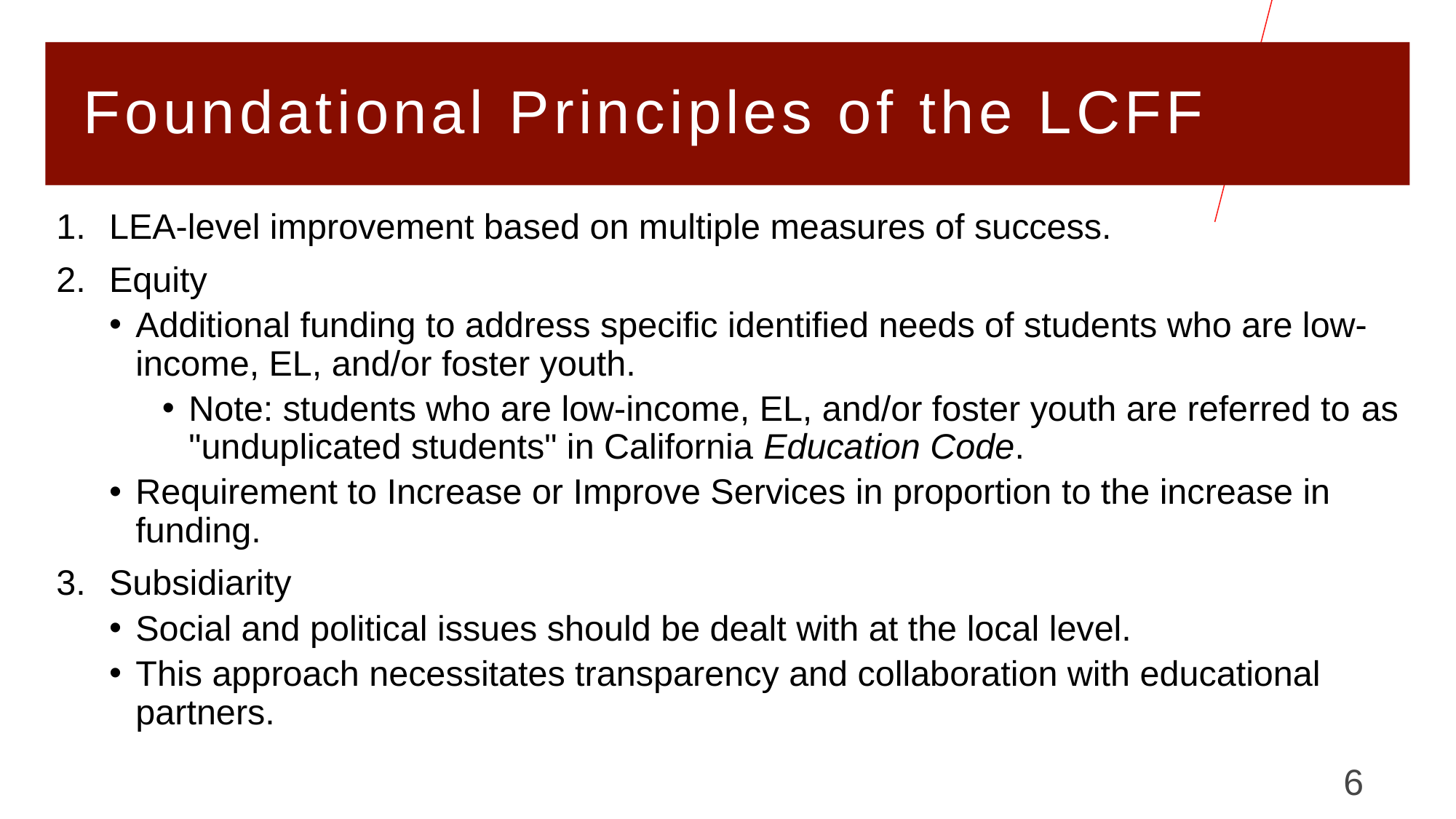

# Foundational Principles of the LCFF
LEA-level improvement based on multiple measures of success.
Equity
Additional funding to address specific identified needs of students who are low-income, EL, and/or foster youth.
Note: students who are low-income, EL, and/or foster youth are referred to as "unduplicated students" in California Education Code.
Requirement to Increase or Improve Services in proportion to the increase in funding.
Subsidiarity
Social and political issues should be dealt with at the local level.
This approach necessitates transparency and collaboration with educational partners.
6